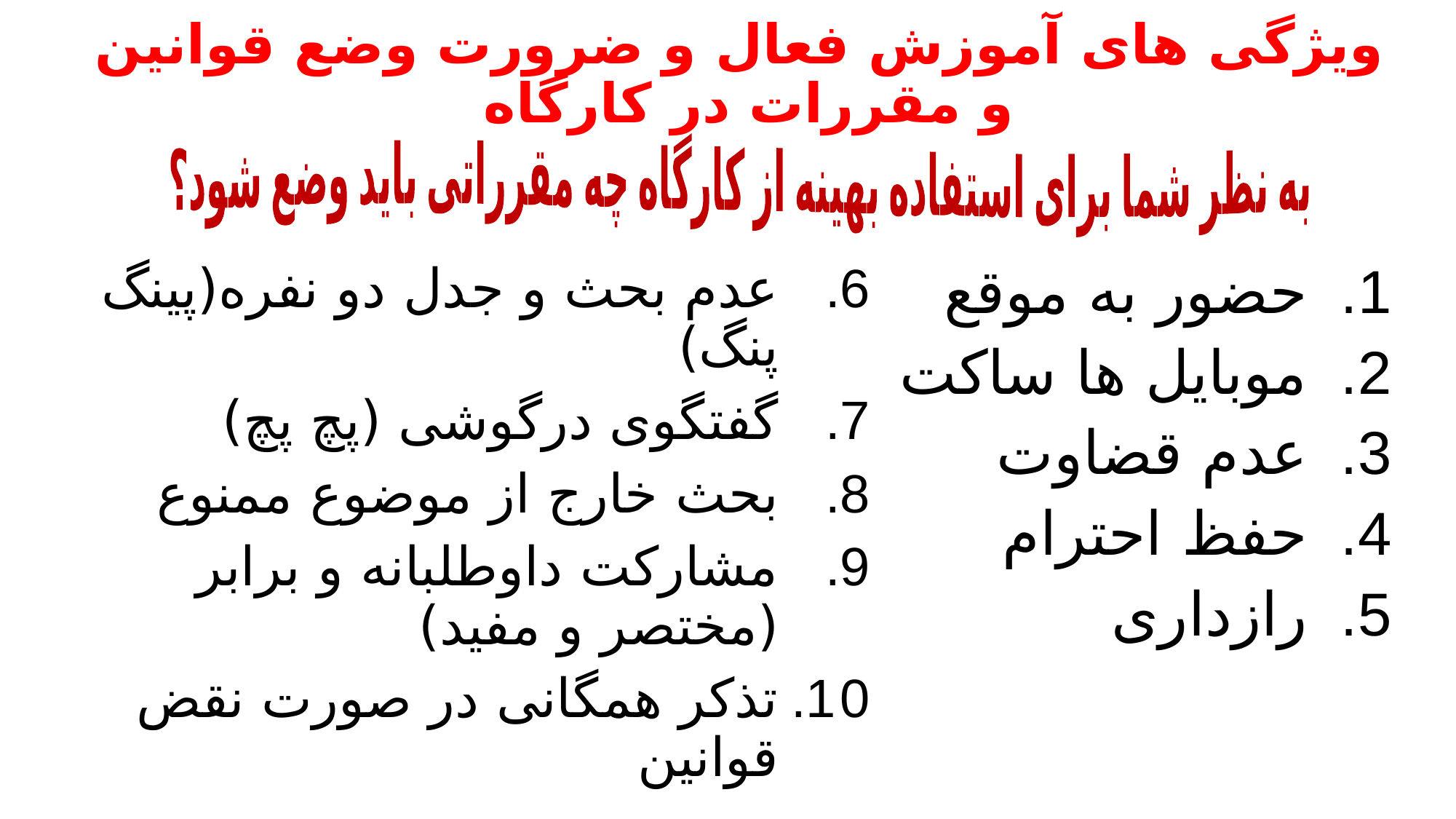

# ویژگی های آموزش فعال و ضرورت وضع قوانین و مقررات در کارگاه
به نظر شما برای استفاده بهینه از کارگاه چه مقرراتی باید وضع شود؟
عدم بحث و جدل دو نفره(پینگ پنگ)
گفتگوی درگوشی (پچ پچ)
بحث خارج از موضوع ممنوع
مشارکت داوطلبانه و برابر (مختصر و مفید)
تذکر همگانی در صورت نقض قوانین
حضور به موقع
موبایل ها ساکت
عدم قضاوت
حفظ احترام
رازداری